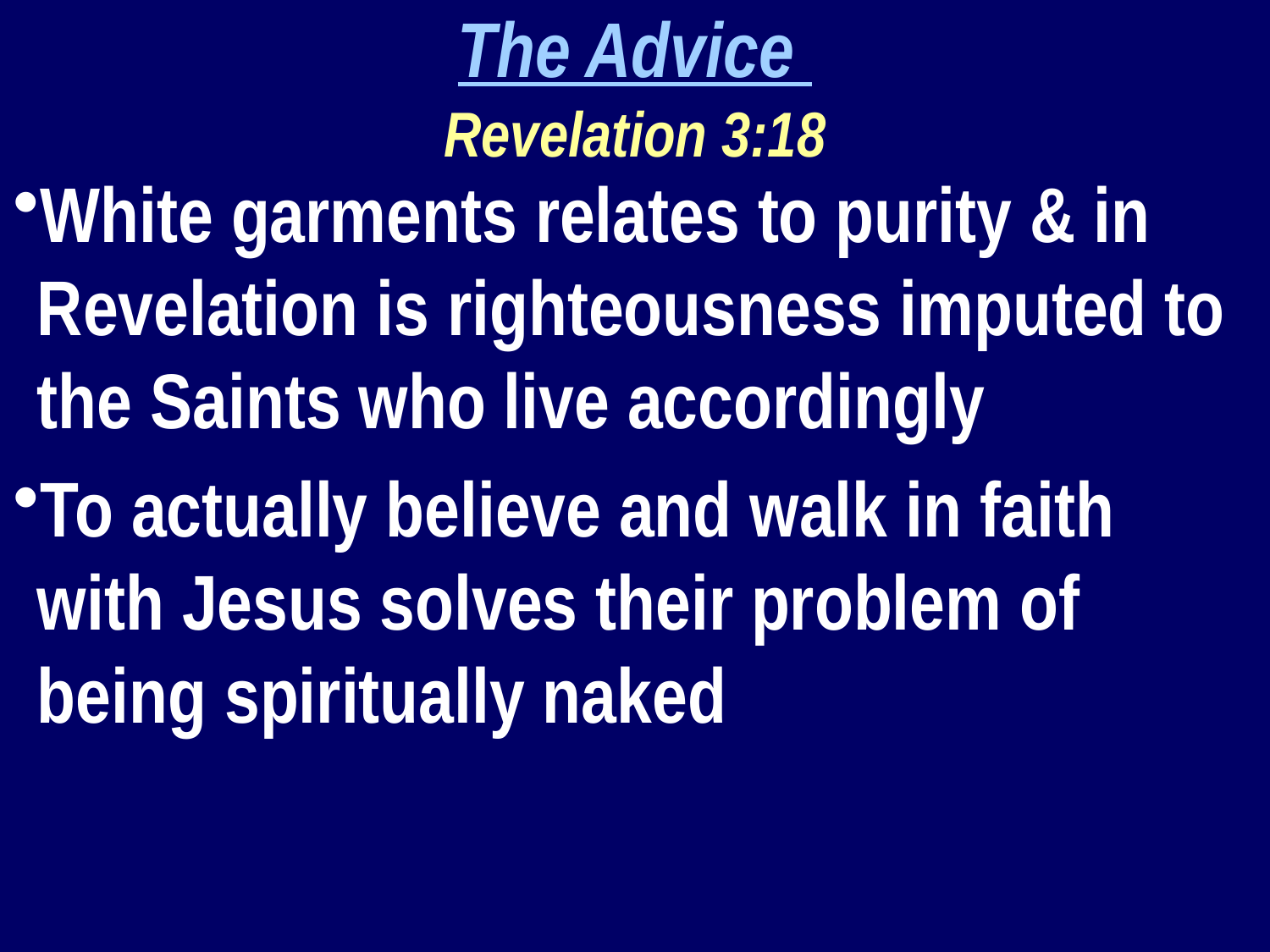

The Advice
Revelation 3:18
White garments relates to purity & in Revelation is righteousness imputed to the Saints who live accordingly
To actually believe and walk in faith with Jesus solves their problem of being spiritually naked